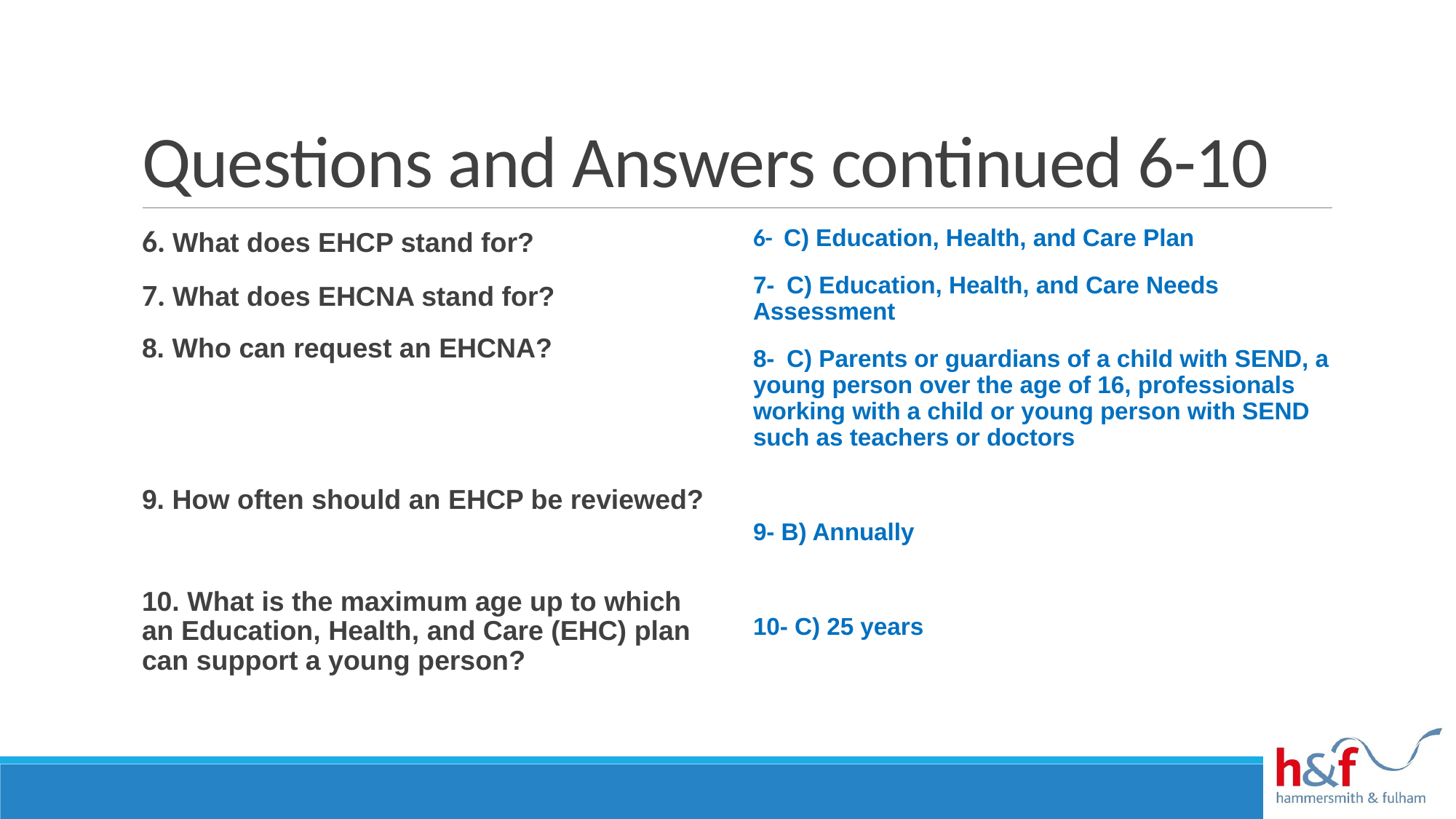

# Questions and Answers continued 6-10
6. What does EHCP stand for?
7. What does EHCNA stand for?
8. Who can request an EHCNA?

9. How often should an EHCP be reviewed?

10. What is the maximum age up to which an Education, Health, and Care (EHC) plan can support a young person?

6-  C) Education, Health, and Care Plan
7-  C) Education, Health, and Care Needs Assessment
8-  C) Parents or guardians of a child with SEND, a young person over the age of 16, professionals working with a child or young person with SEND such as teachers or doctors

9- B) Annually

10- C) 25 years